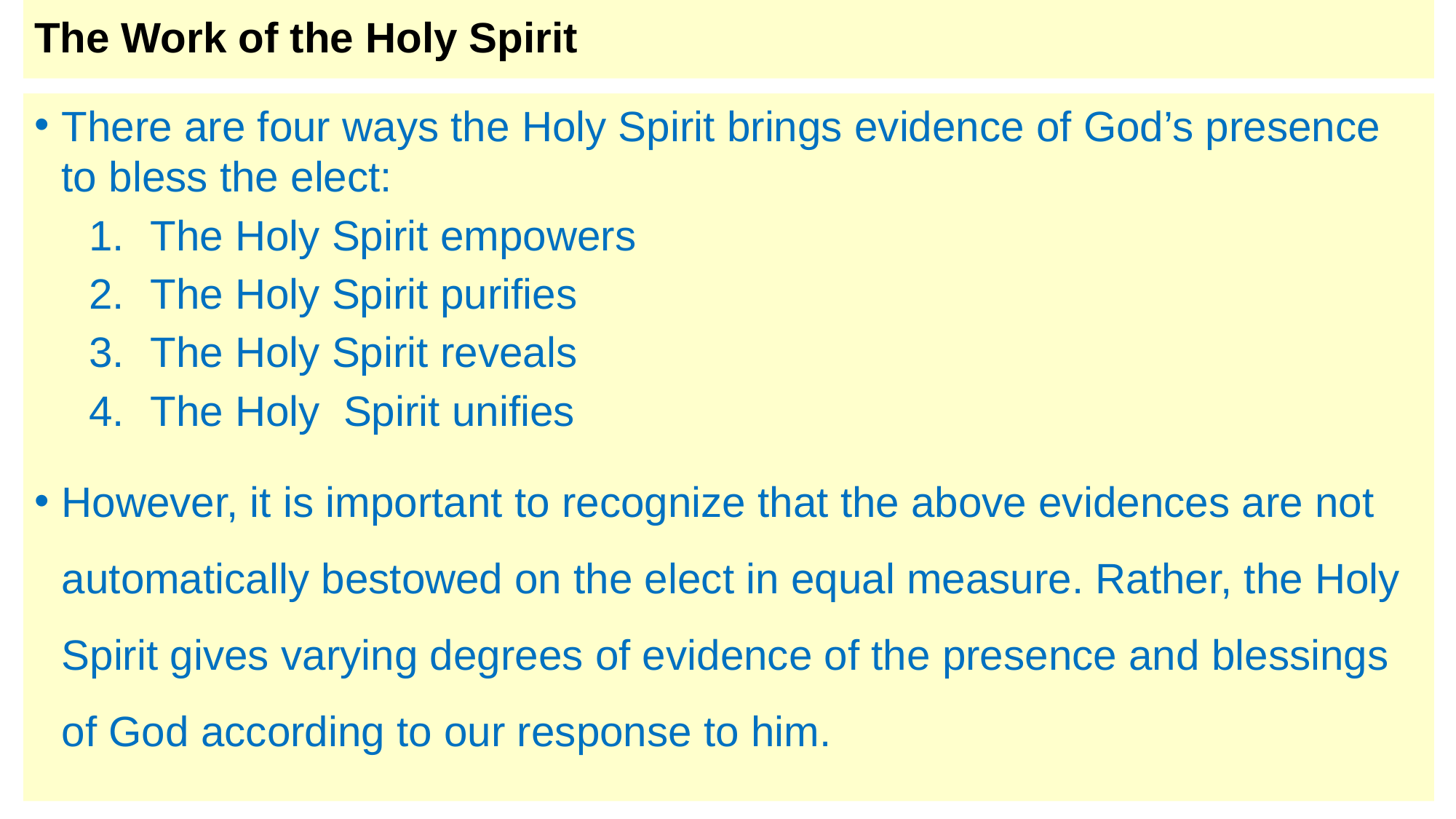

# The Work of the Holy Spirit
There are four ways the Holy Spirit brings evidence of God’s presence to bless the elect:
The Holy Spirit empowers
The Holy Spirit purifies
The Holy Spirit reveals
The Holy  Spirit unifies
However, it is important to recognize that the above evidences are not automatically bestowed on the elect in equal measure. Rather, the Holy Spirit gives varying degrees of evidence of the presence and blessings of God according to our response to him.